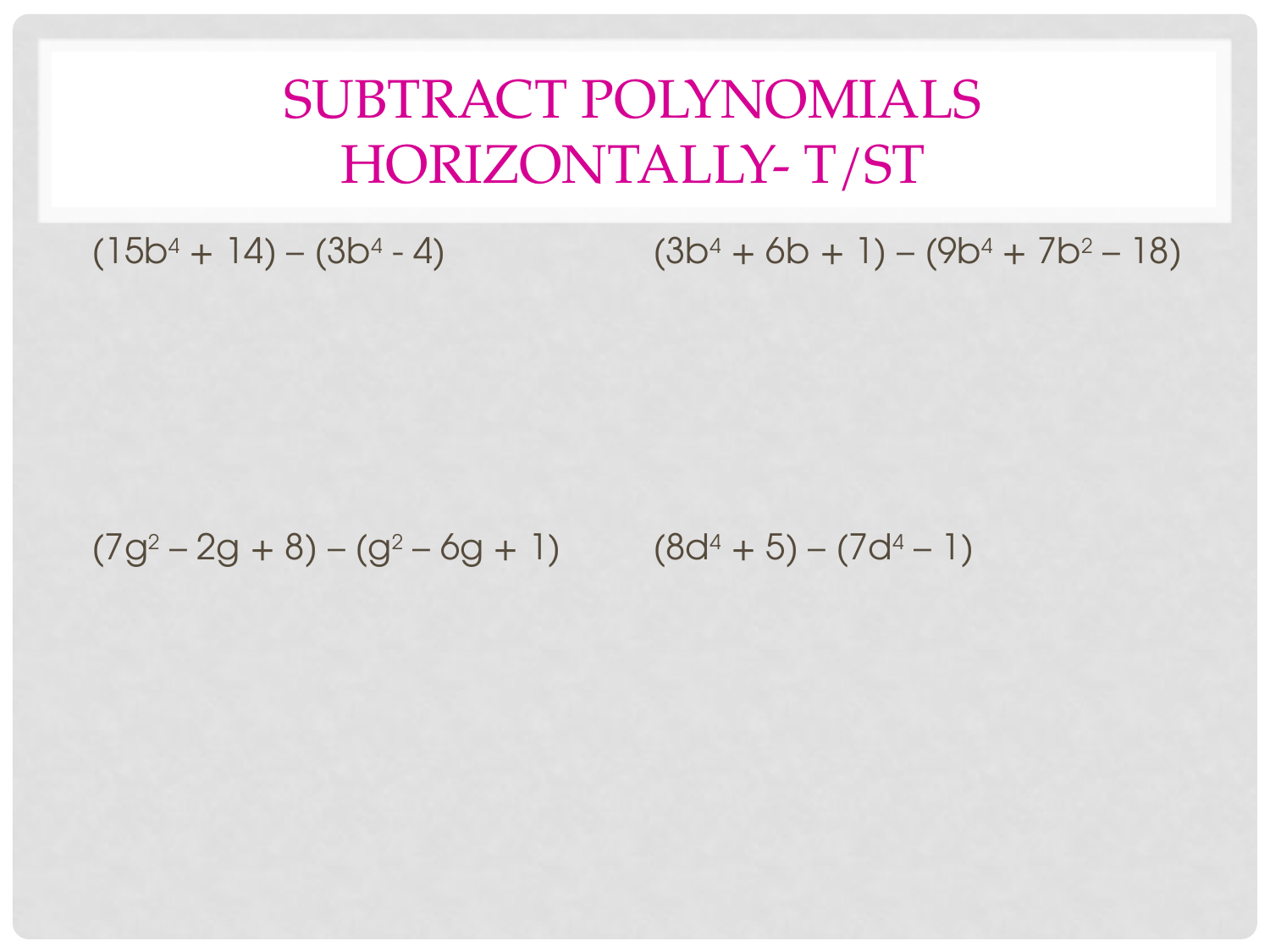

# Subtract Polynomials Horizontally- t/st
(15b4 + 14) – (3b4 - 4)

(7g2 – 2g + 8) – (g2 – 6g + 1)

(3b4 + 6b + 1) – (9b4 + 7b2 – 18)

(8d4 + 5) – (7d4 – 1)